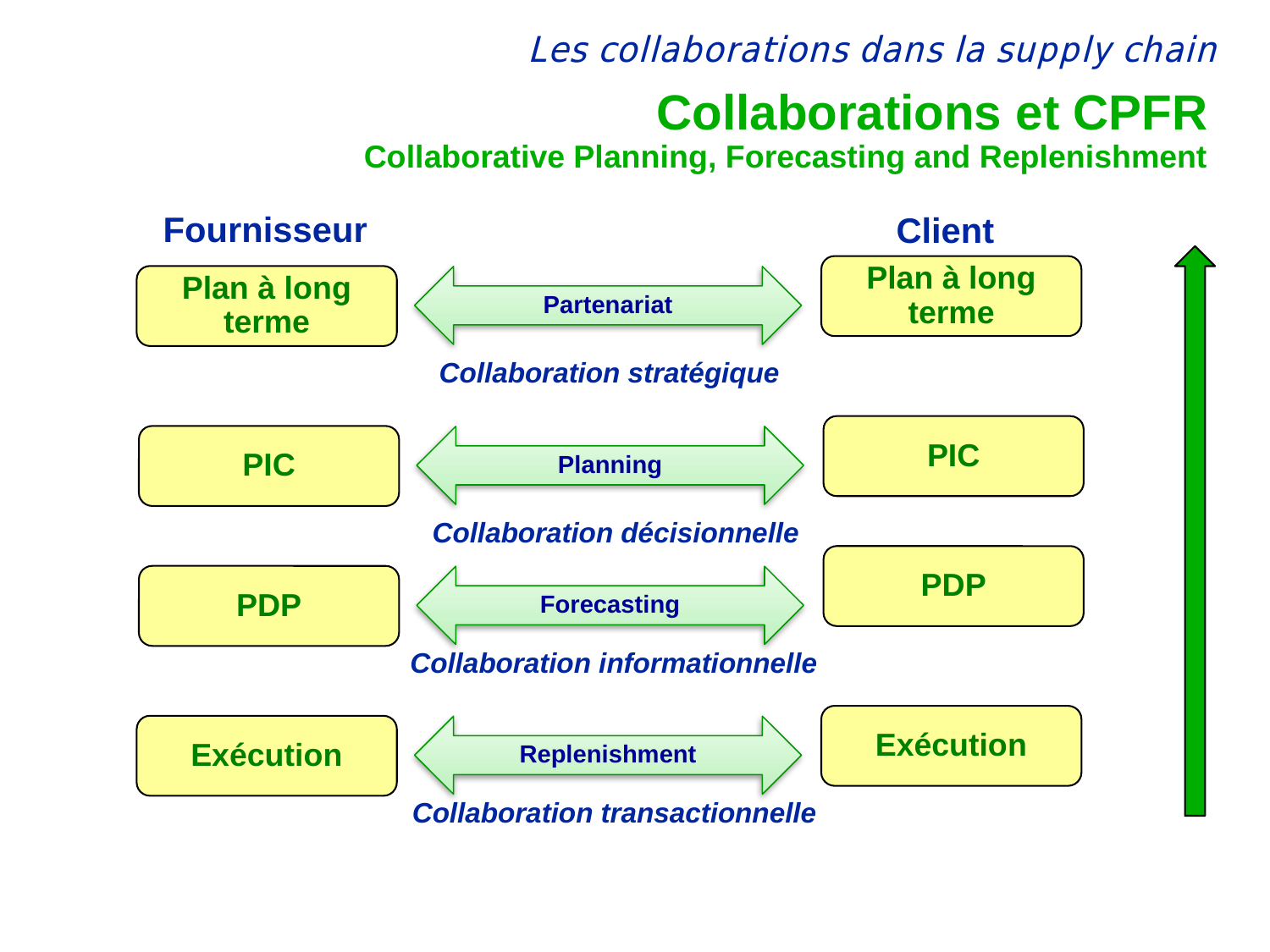

# Collaborations et CPFR Collaborative Planning, Forecasting and Replenishment
Fournisseur
Client

Plan à long terme
Plan à long terme
Partenariat
Collaboration stratégique
PIC
PIC
Planning
Collaboration décisionnelle
PDP
PDP
Forecasting
Collaboration informationnelle
Exécution
Exécution
Replenishment
Collaboration transactionnelle